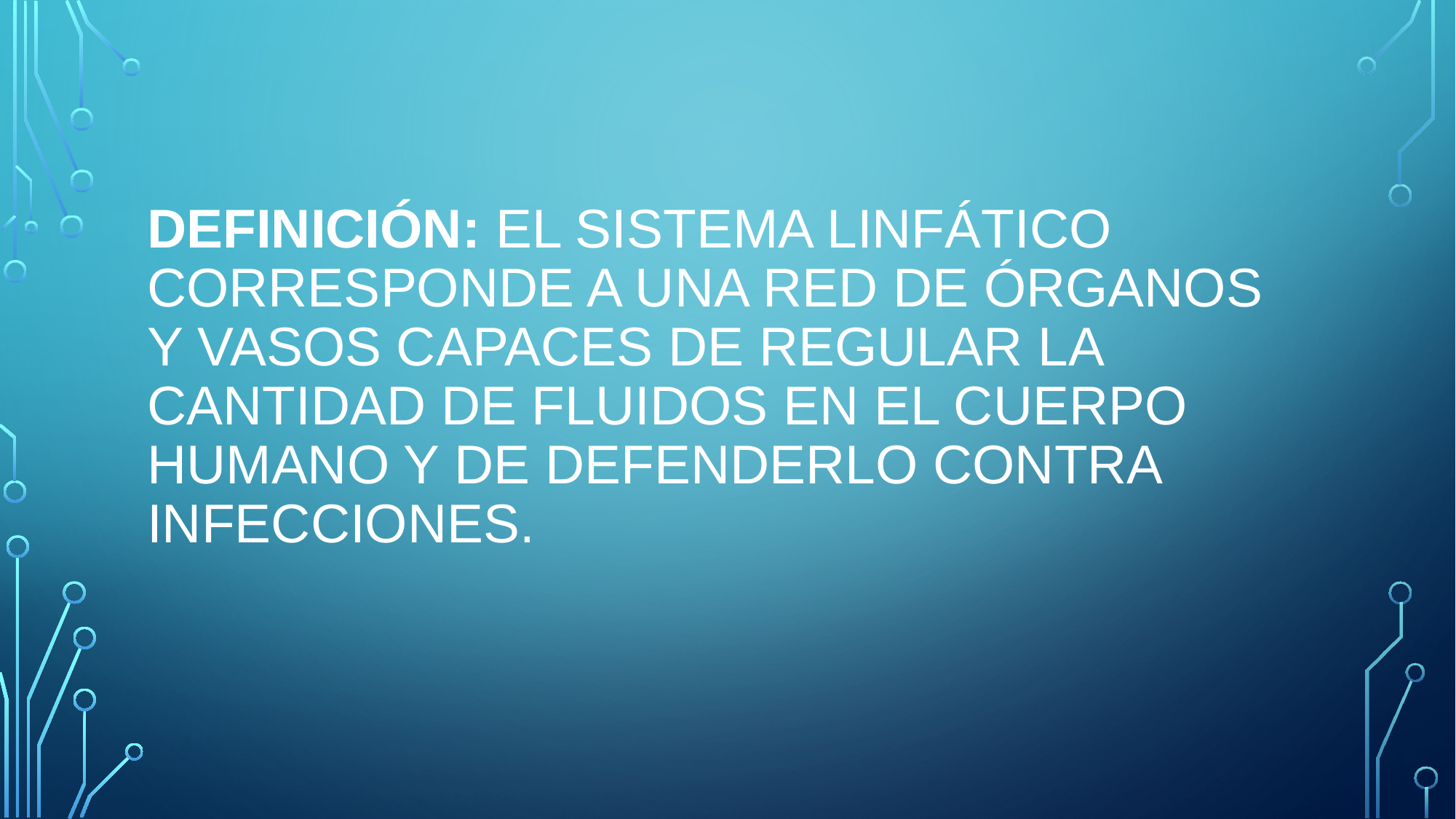

# Definición: el sistema linfático corresponde a una red de órganos y vasos capaces de regular la cantidad de fluidos en el cuerpo humano y de defenderlo contra infecciones.